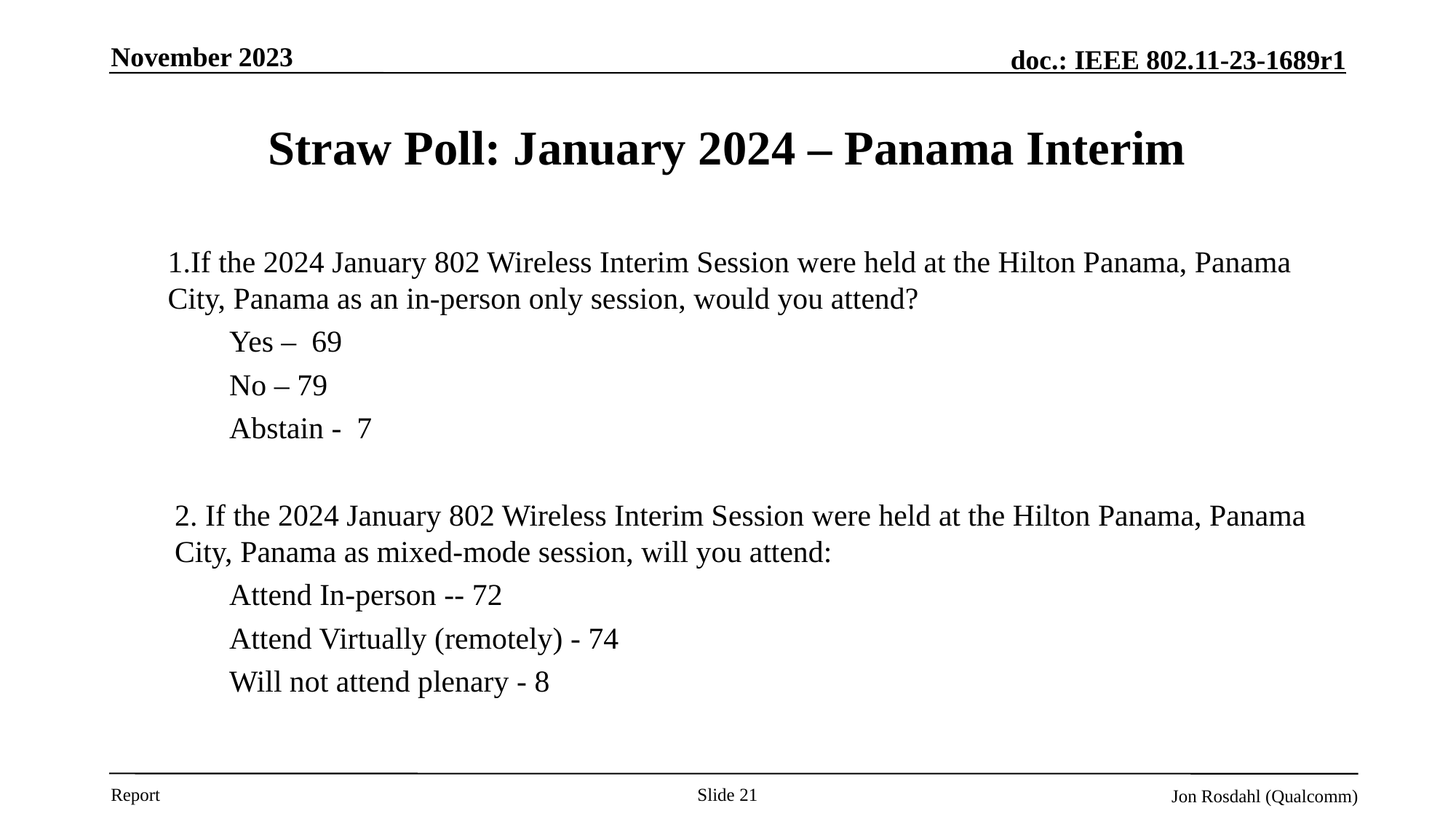

November 2023
# Straw Poll: January 2024 – Panama Interim
1.If the 2024 January 802 Wireless Interim Session were held at the Hilton Panama, Panama City, Panama as an in-person only session, would you attend?
Yes –  69
No – 79
Abstain -  7

2. If the 2024 January 802 Wireless Interim Session were held at the Hilton Panama, Panama City, Panama as mixed-mode session, will you attend:
Attend In-person -- 72
Attend Virtually (remotely) - 74
Will not attend plenary - 8

Slide 21
Jon Rosdahl (Qualcomm)